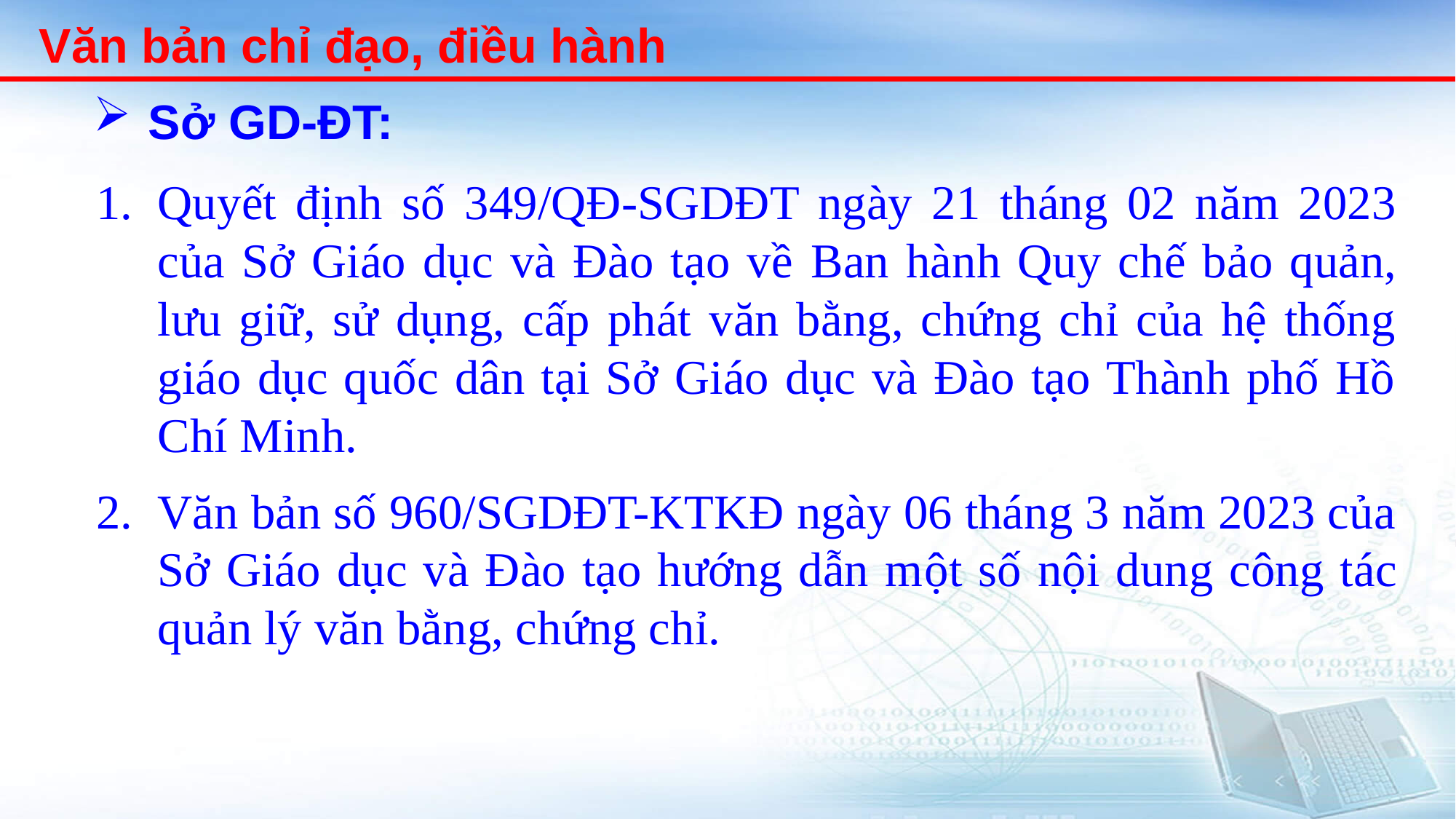

Văn bản chỉ đạo, điều hành
Sở GD-ĐT:
Quyết định số 349/QĐ-SGDĐT ngày 21 tháng 02 năm 2023 của Sở Giáo dục và Đào tạo về Ban hành Quy chế bảo quản, lưu giữ, sử dụng, cấp phát văn bằng, chứng chỉ của hệ thống giáo dục quốc dân tại Sở Giáo dục và Đào tạo Thành phố Hồ Chí Minh.
Văn bản số 960/SGDĐT-KTKĐ ngày 06 tháng 3 năm 2023 của Sở Giáo dục và Đào tạo hướng dẫn một số nội dung công tác quản lý văn bằng, chứng chỉ.